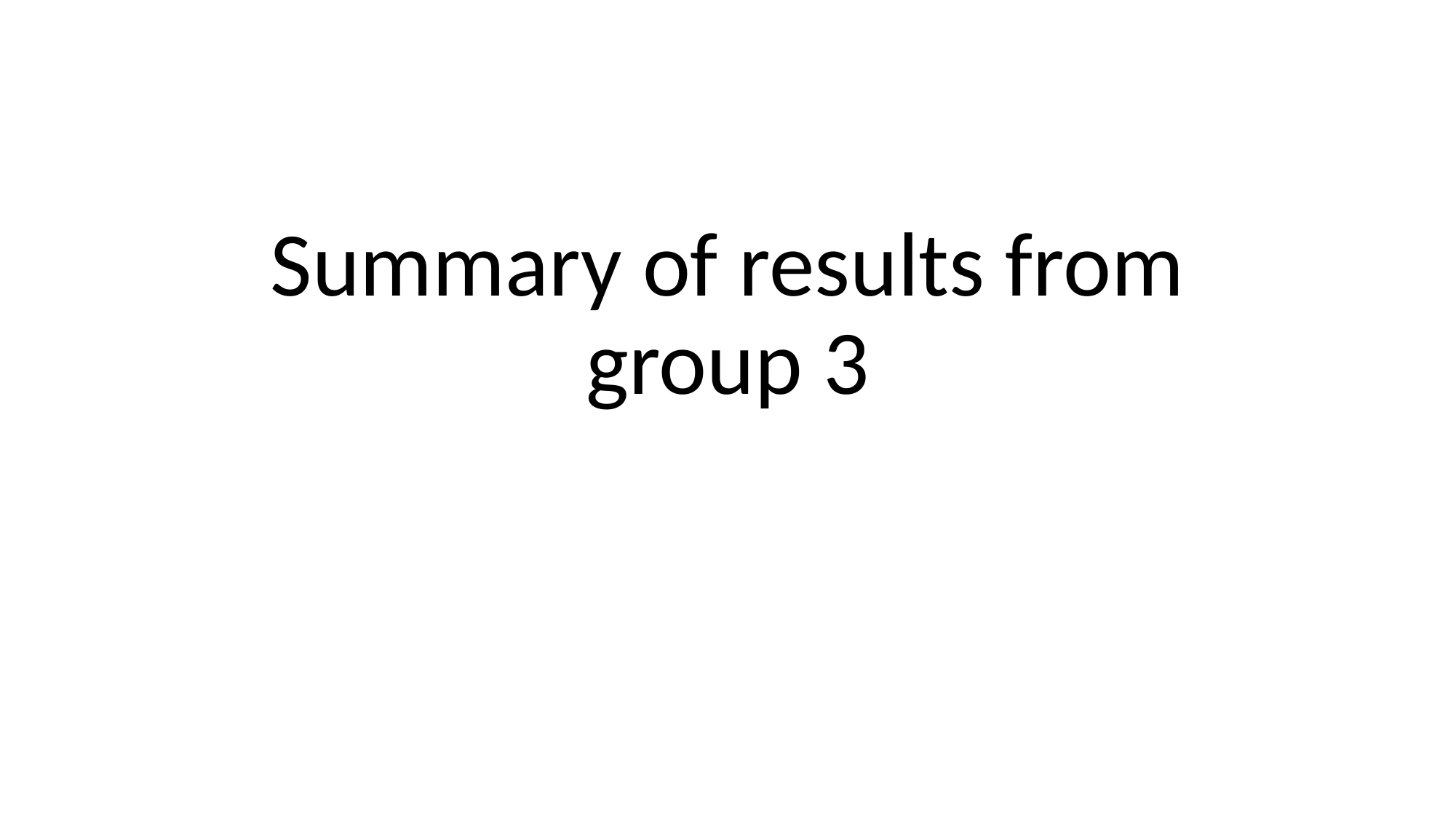

# Summary of results from group 3